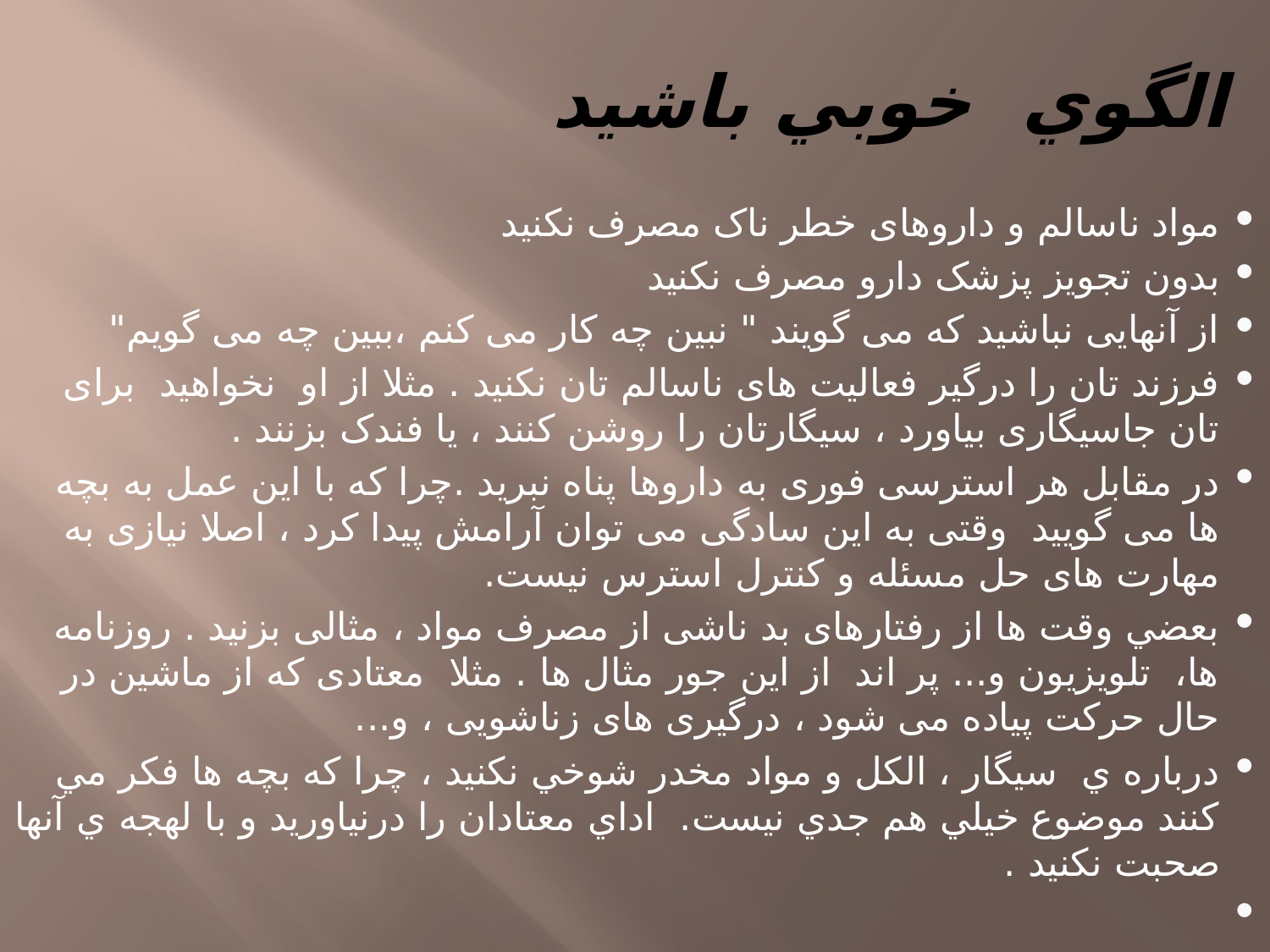

# الگوي  خوبي باشيد

مواد ناسالم و داروهای خطر ناک مصرف نکنید
بدون تجویز پزشک دارو مصرف نکنید
از آنهایی نباشید که می گویند " نبین چه کار می کنم ،ببین چه می گویم"
فرزند تان را درگیر فعالیت های ناسالم تان نکنید . مثلا از او  نخواهید  برای تان جاسیگاری بیاورد ، سیگارتان را روشن کنند ، یا فندک بزنند .
در مقابل هر استرسی فوری به داروها پناه نبرید .چرا که با این عمل به بچه ها می گویید  وقتی به این سادگی می توان آرامش پیدا کرد ، اصلا نیازی به مهارت های حل مسئله و کنترل استرس نیست.
بعضي وقت ها از رفتارهای بد ناشی از مصرف مواد ، مثالی بزنید . روزنامه ها،  تلویزیون و... پر اند  از اين جور مثال ها . مثلا  معتادی که از ماشین در حال حرکت پیاده می شود ، درگیری های زناشویی ، و...
درباره ي  سيگار ، الكل و مواد مخدر شوخي نكنيد ، چرا كه بچه ها فكر مي كنند موضوع خيلي هم جدي نيست.  اداي معتادان را درنياوريد و با لهجه ي آنها صحبت نكنيد .